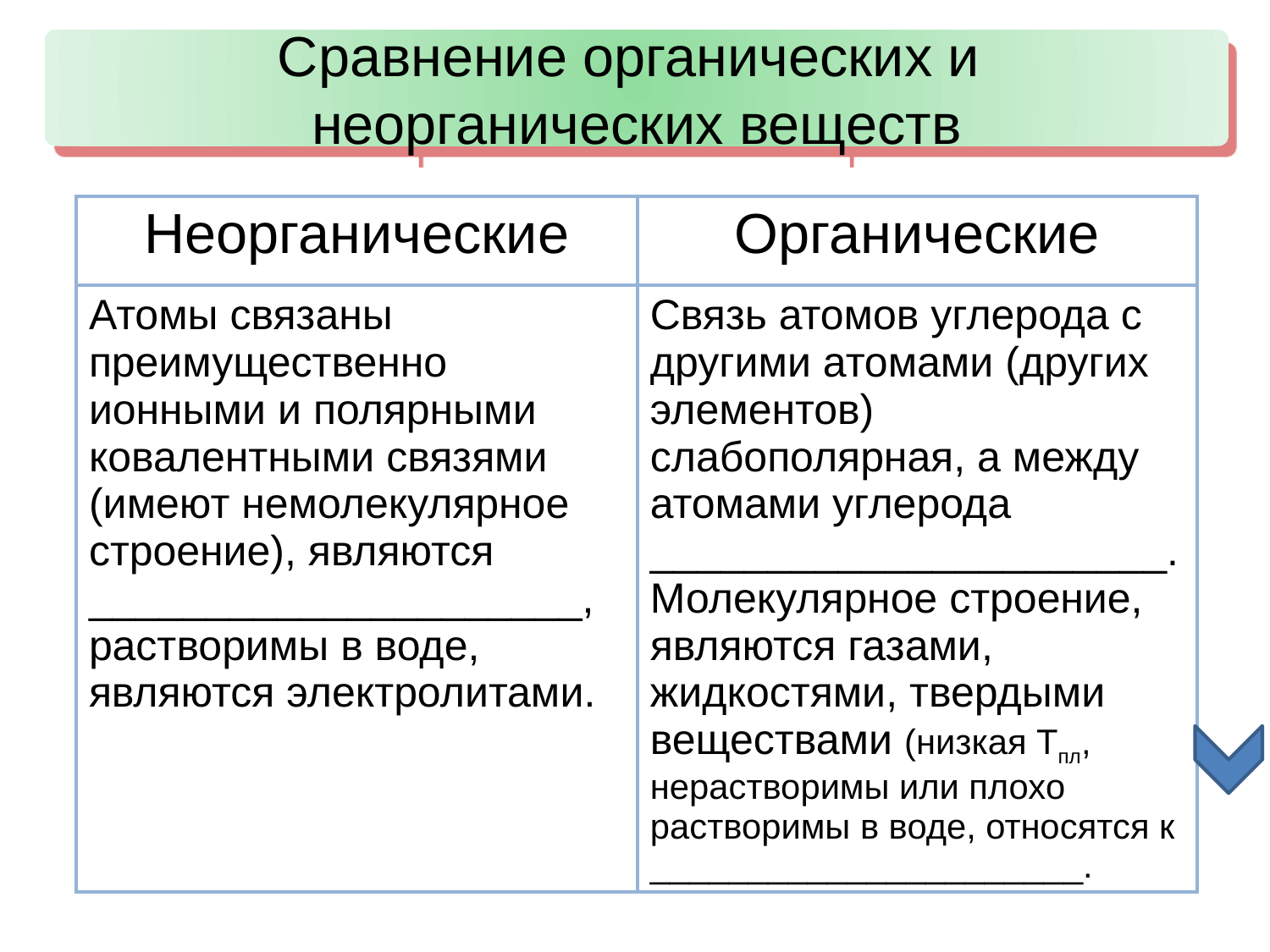

Сравнение органических и
неорганических веществ
| Неорганические | Органические |
| --- | --- |
| Атомы связаны преимущественно ионными и полярными ковалентными связями (имеют немолекулярное строение), являются \_\_\_\_\_\_\_\_\_\_\_\_\_\_\_\_\_\_\_\_\_, растворимы в воде, являются электролитами. | Связь атомов углерода с другими атомами (других элементов) слабополярная, а между атомами углерода \_\_\_\_\_\_\_\_\_\_\_\_\_\_\_\_\_\_\_\_\_\_. Молекулярное строение, являются газами, жидкостями, твердыми веществами (низкая Тпл, нерастворимы или плохо растворимы в воде, относятся к \_\_\_\_\_\_\_\_\_\_\_\_\_\_\_\_\_\_\_\_\_\_. |